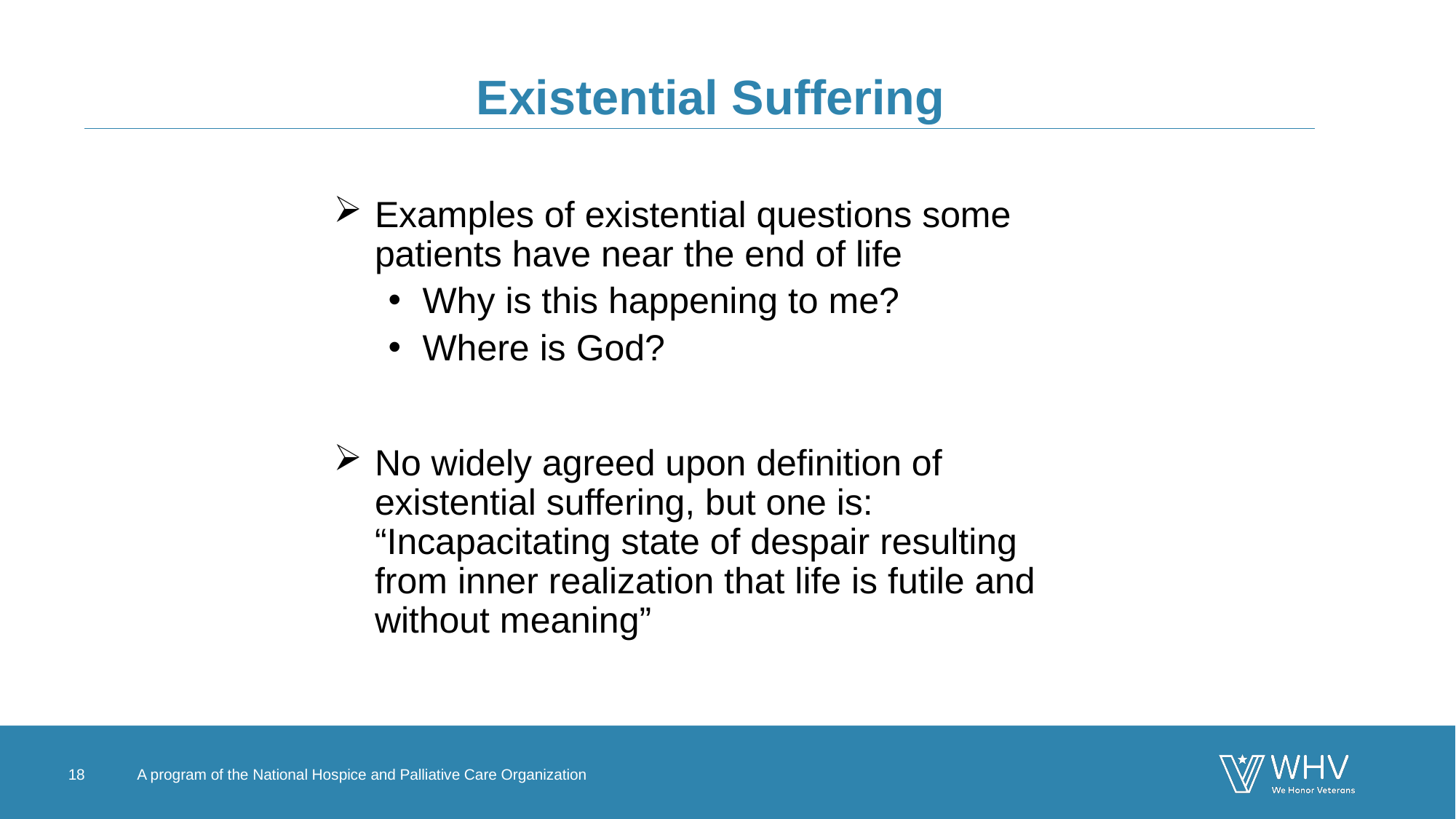

# Existential Suffering
Examples of existential questions some patients have near the end of life
Why is this happening to me?
Where is God?

No widely agreed upon definition of existential suffering, but one is:  “Incapacitating state of despair resulting from inner realization that life is futile and without meaning”
18
A program of the National Hospice and Palliative Care Organization